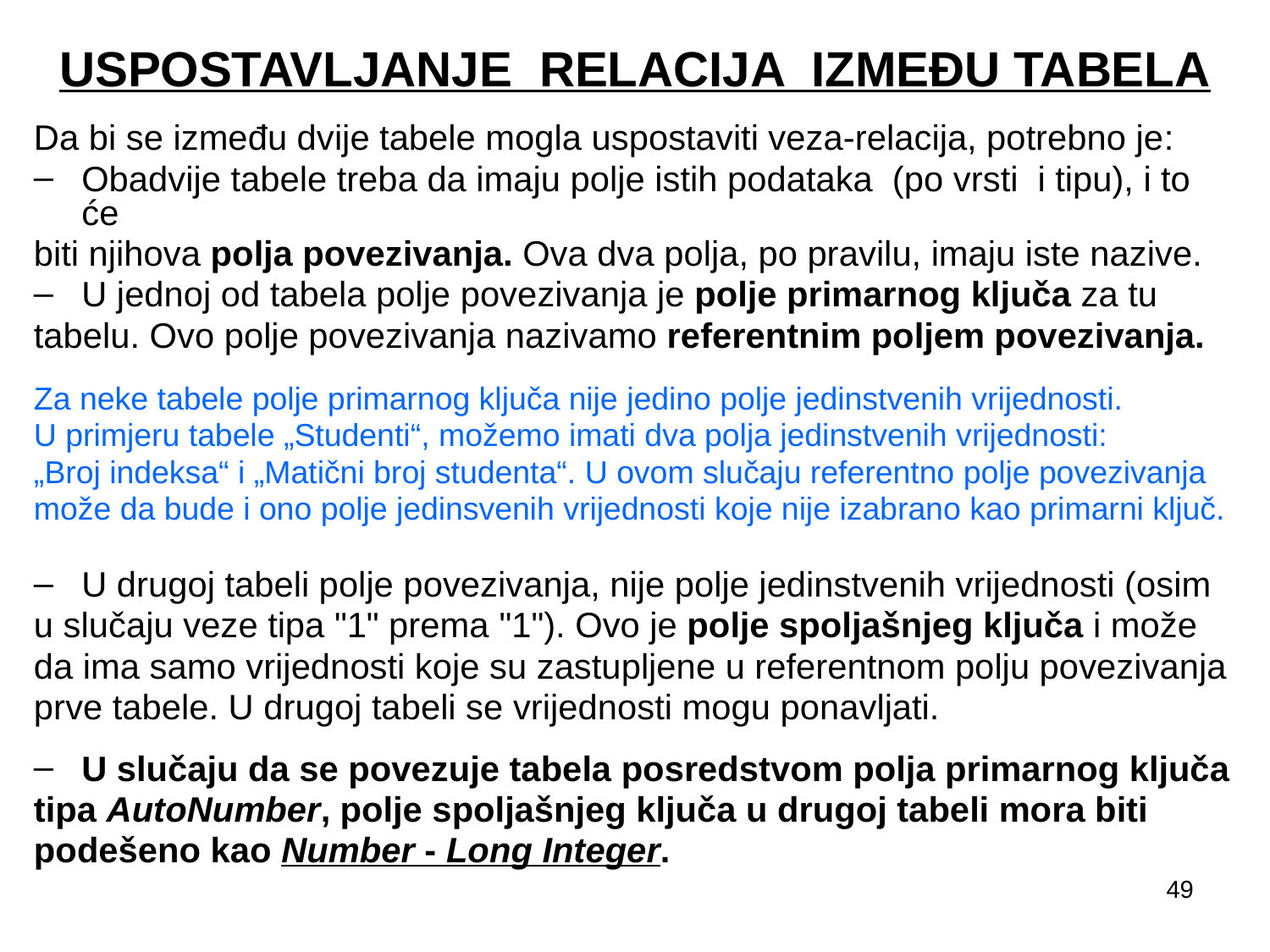

USPOSTAVLJANJE  RELACIJA  IZMEĐU TABELA

Da bi se između dvije tabele mogla uspostaviti veza-relacija, potrebno je:
Obadvije tabele treba da imaju polje istih podataka  (po vrsti  i tipu), i to će
biti njihova polja povezivanja. Ova dva polja, po pravilu, imaju iste nazive.
U jednoj od tabela polje povezivanja je polje primarnog ključa za tu
tabelu. Ovo polje povezivanja nazivamo referentnim poljem povezivanja.

Za neke tabele polje primarnog ključa nije jedino polje jedinstvenih vrijednosti.
U primjeru tabele „Studenti“, možemo imati dva polja jedinstvenih vrijednosti:
„Broj indeksa“ i „Matični broj studenta“. U ovom slučaju referentno polje povezivanja
može da bude i ono polje jedinsvenih vrijednosti koje nije izabrano kao primarni ključ.

U drugoj tabeli polje povezivanja, nije polje jedinstvenih vrijednosti (osim
u slučaju veze tipa "1" prema "1"). Ovo je polje spoljašnjeg ključa i može
da ima samo vrijednosti koje su zastupljene u referentnom polju povezivanja
prve tabele. U drugoj tabeli se vrijednosti mogu ponavljati.

U slučaju da se povezuje tabela posredstvom polja primarnog ključa
tipa AutoNumber, polje spoljašnjeg ključa u drugoj tabeli mora biti
podešeno kao Number - Long Integer.
49